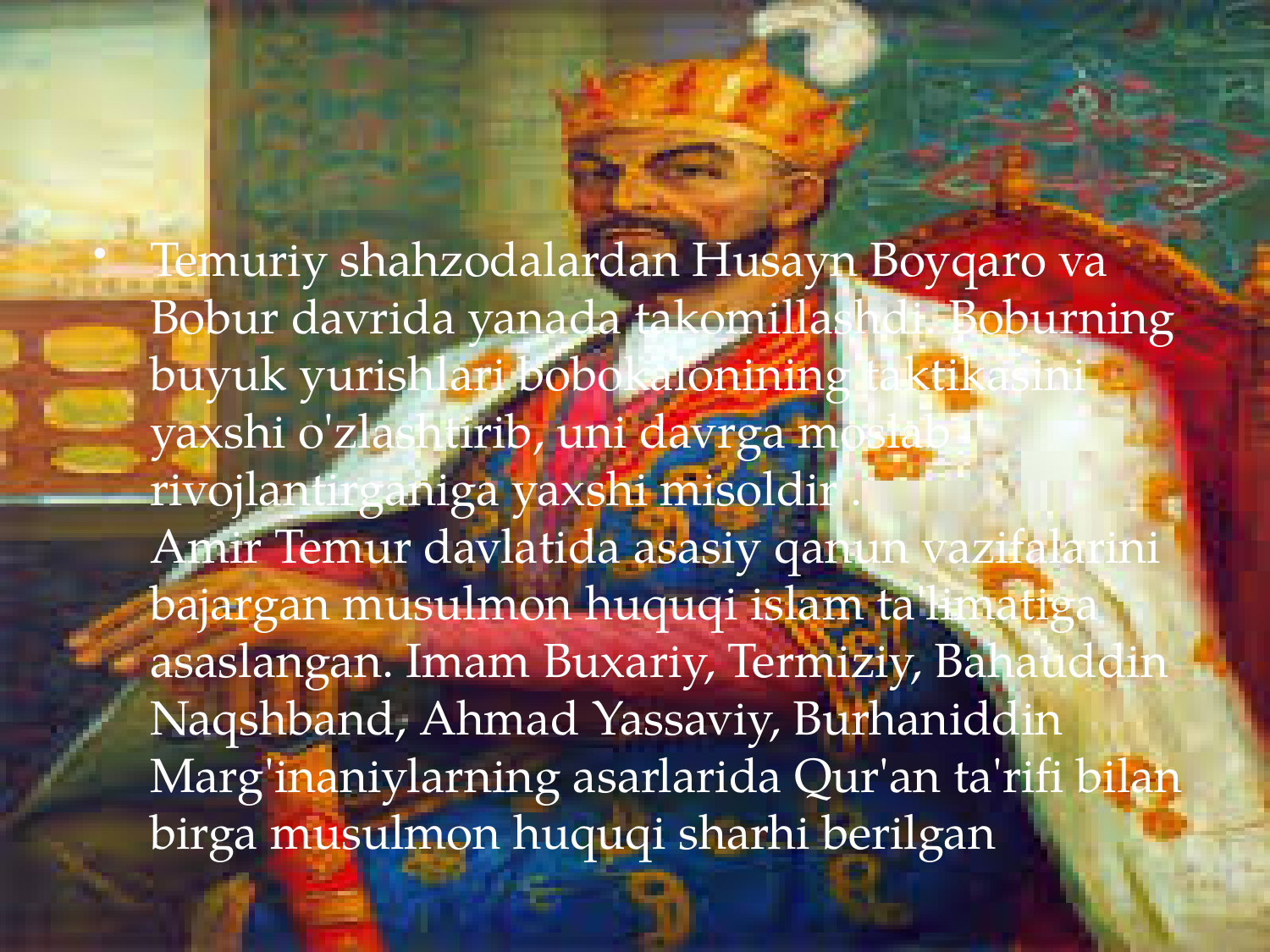

Temuriy shahzodalardan Husayn Boyqaro va Bobur davrida yanada takomillashdi. Boburning buyuk yurishlari bobokalonining taktikasini yaxshi o'zlashtirib, uni davrga moslab rivojlantirganiga yaxshi misoldir .
Amir Temur davlatida asasiy qanun vazifalarini bajargan musulmon huquqi islam ta'limatiga asaslangan. Imam Buxariy, Termiziy, Bahauddin Naqshband, Ahmad Yassaviy, Burhaniddin Marg'inaniylarning asarlarida Qur'an ta'rifi bilan birga musulmon huquqi sharhi berilgan